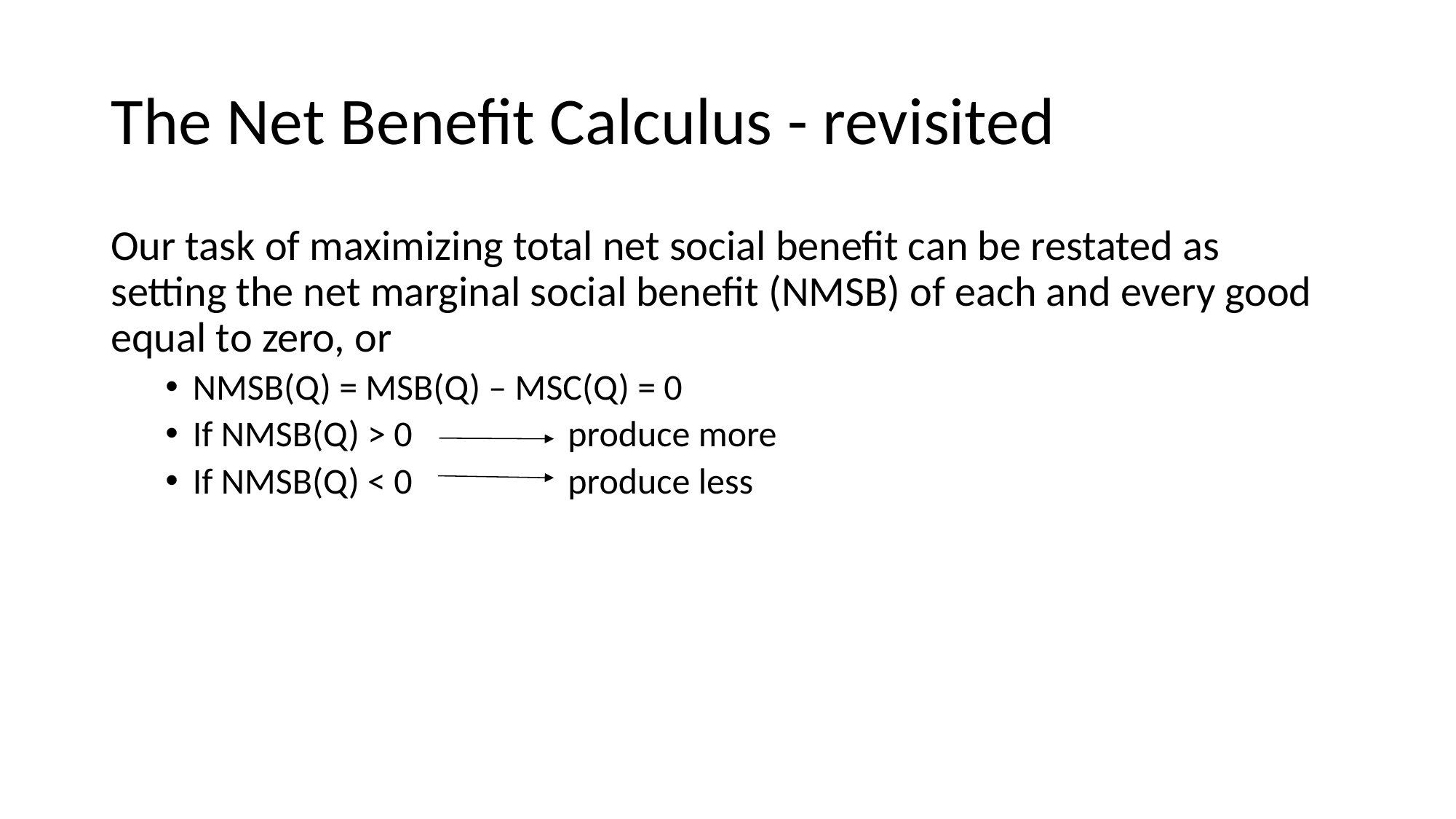

# The Net Benefit Calculus - revisited
Our task of maximizing total net social benefit can be restated as setting the net marginal social benefit (NMSB) of each and every good equal to zero, or
NMSB(Q) = MSB(Q) – MSC(Q) = 0
If NMSB(Q) > 0                   produce more
If NMSB(Q) < 0                   produce less